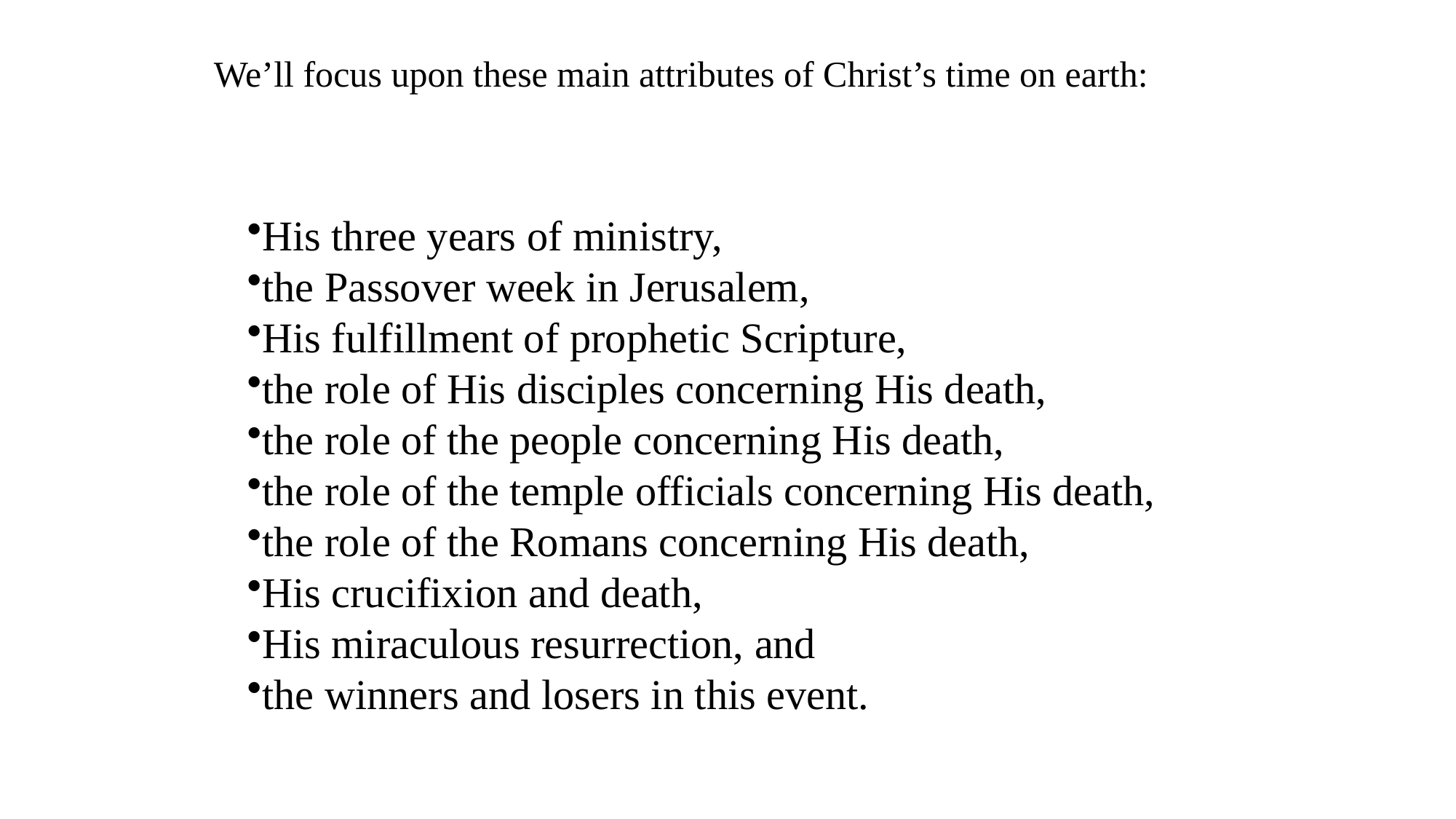

We’ll focus upon these main attributes of Christ’s time on earth:
His three years of ministry,
the Passover week in Jerusalem,
His fulfillment of prophetic Scripture,
the role of His disciples concerning His death,
the role of the people concerning His death,
the role of the temple officials concerning His death,
the role of the Romans concerning His death,
His crucifixion and death,
His miraculous resurrection, and
the winners and losers in this event.